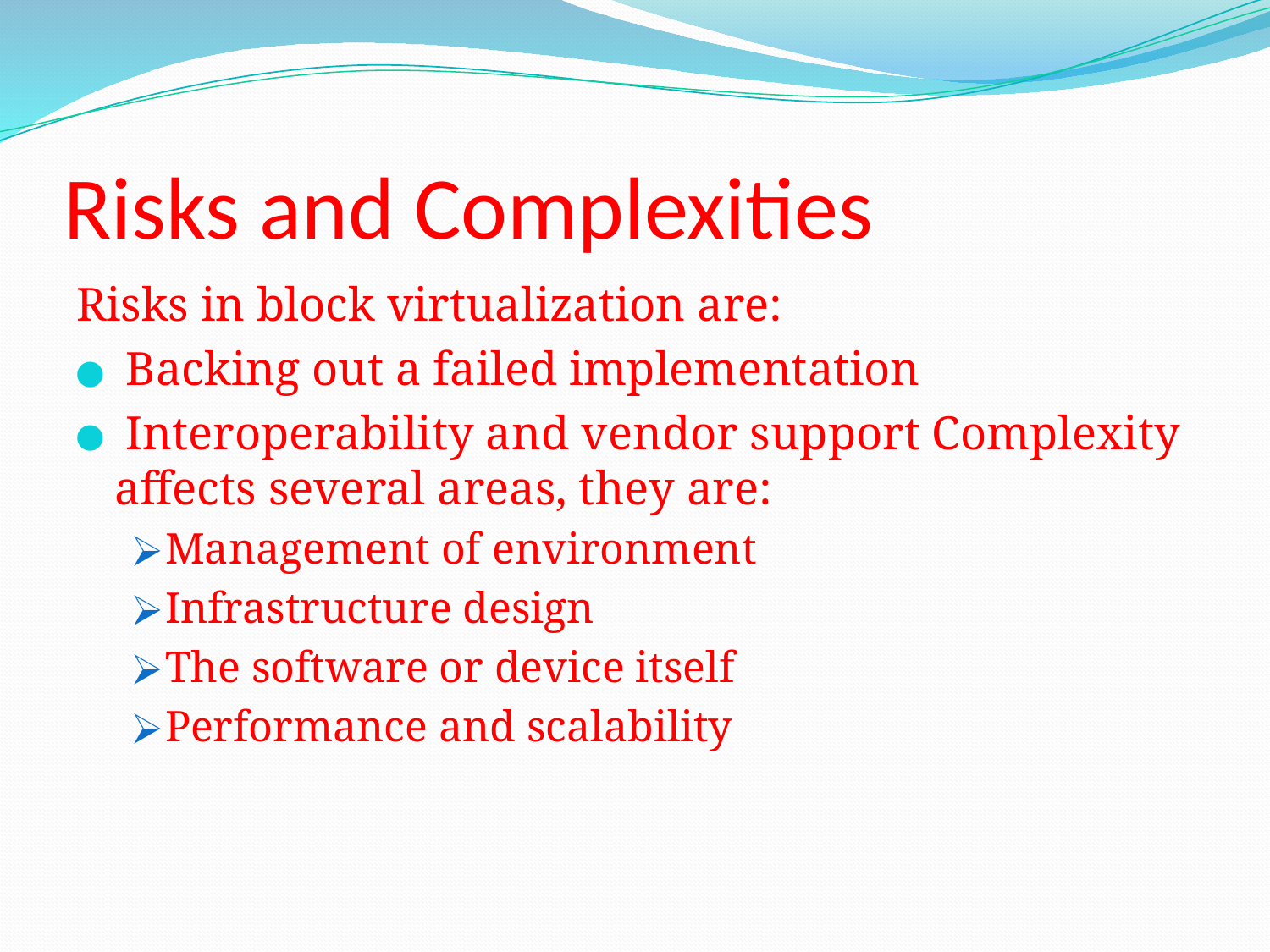

# Risks and Complexities
Risks in block virtualization are:
 Backing out a failed implementation
 Interoperability and vendor support Complexity affects several areas, they are:
Management of environment
Infrastructure design
The software or device itself
Performance and scalability